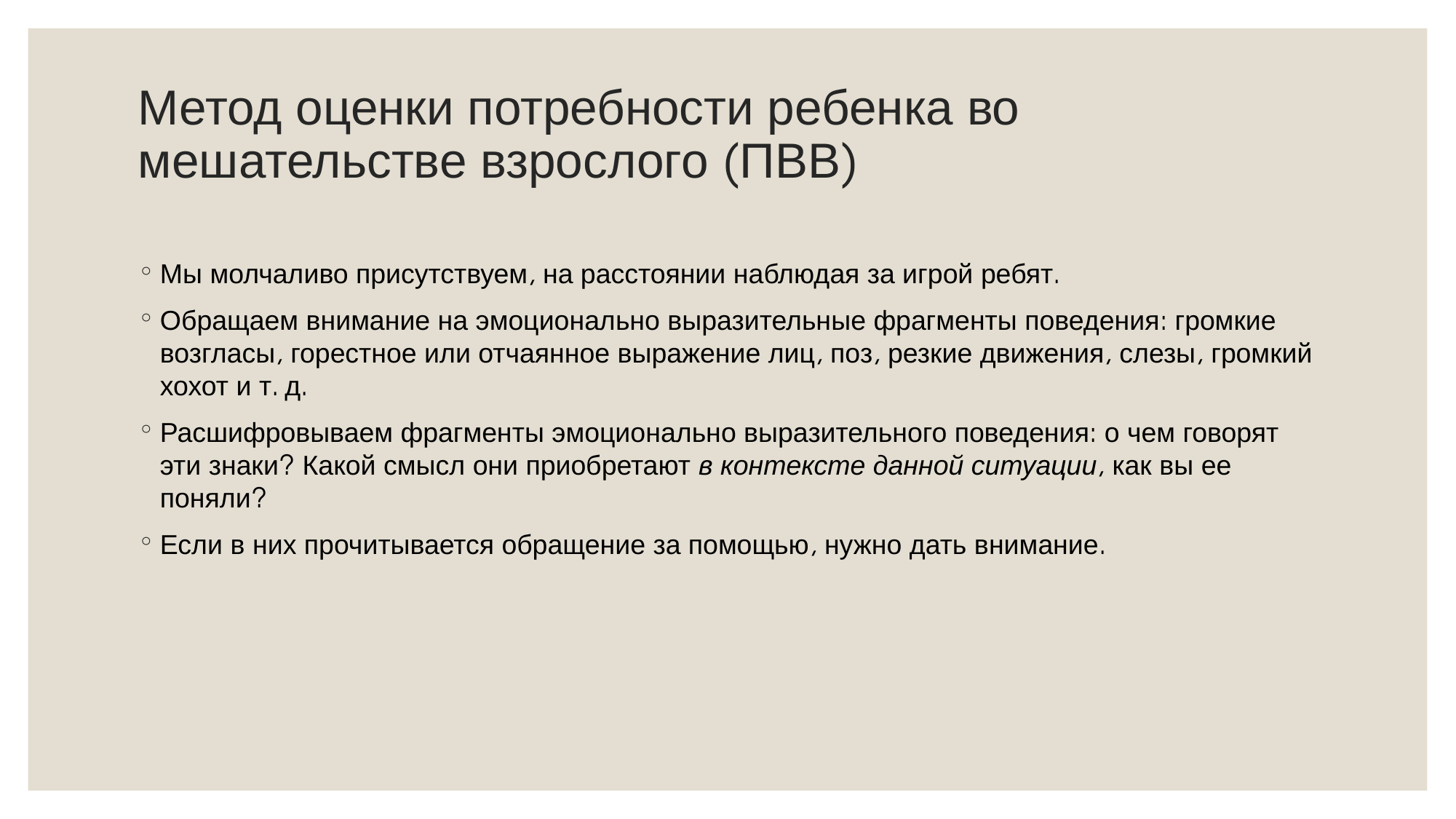

# Метод оценки потребности ребенка во мешательстве взрослого (ПВВ)
Мы молчаливо присутствуем, на расстоянии наблюдая за игрой ребят.
Обращаем внимание на эмоционально выразительные фрагменты поведения: громкие возгласы, горестное или отчаянное выражение лиц, поз, резкие движения, слезы, громкий хохот и т. д.
Расшифровываем фрагменты эмоционально выразительного поведения: о чем говорят эти знаки? Какой смысл они приобретают в контексте данной ситуации, как вы ее поняли?
Если в них прочитывается обращение за помощью, нужно дать внимание.